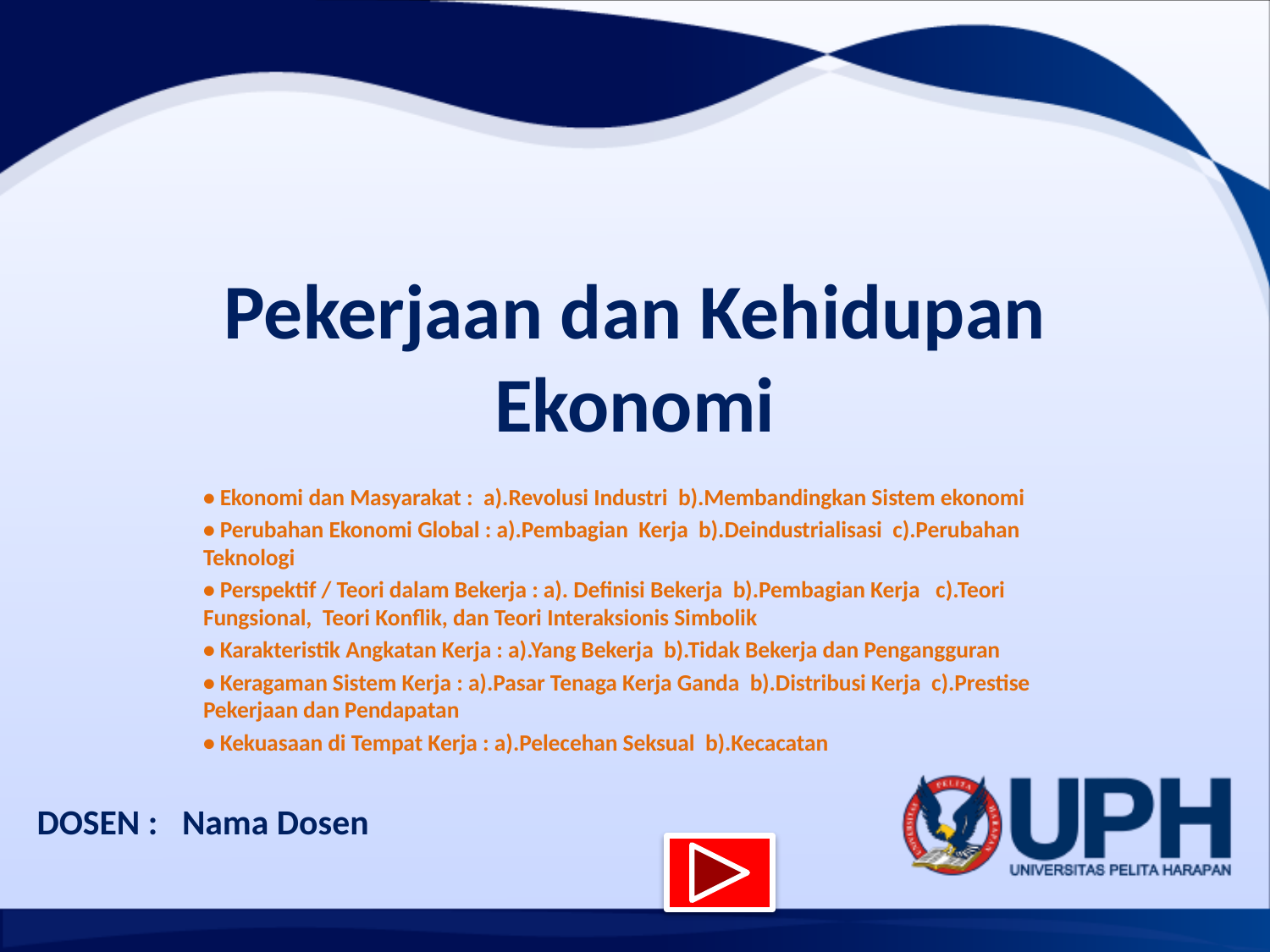

# Pekerjaan dan Kehidupan Ekonomi
• Ekonomi dan Masyarakat :  a).Revolusi Industri  b).Membandingkan Sistem ekonomi
• Perubahan Ekonomi Global : a).Pembagian  Kerja  b).Deindustrialisasi  c).Perubahan 	Teknologi
• Perspektif / Teori dalam Bekerja : a). Definisi Bekerja  b).Pembagian Kerja   c).Teori 	Fungsional,  Teori Konflik, dan Teori Interaksionis Simbolik
• Karakteristik Angkatan Kerja : a).Yang Bekerja  b).Tidak Bekerja dan Pengangguran
• Keragaman Sistem Kerja : a).Pasar Tenaga Kerja Ganda  b).Distribusi Kerja  c).Prestise 	Pekerjaan dan Pendapatan
• Kekuasaan di Tempat Kerja : a).Pelecehan Seksual  b).Kecacatan